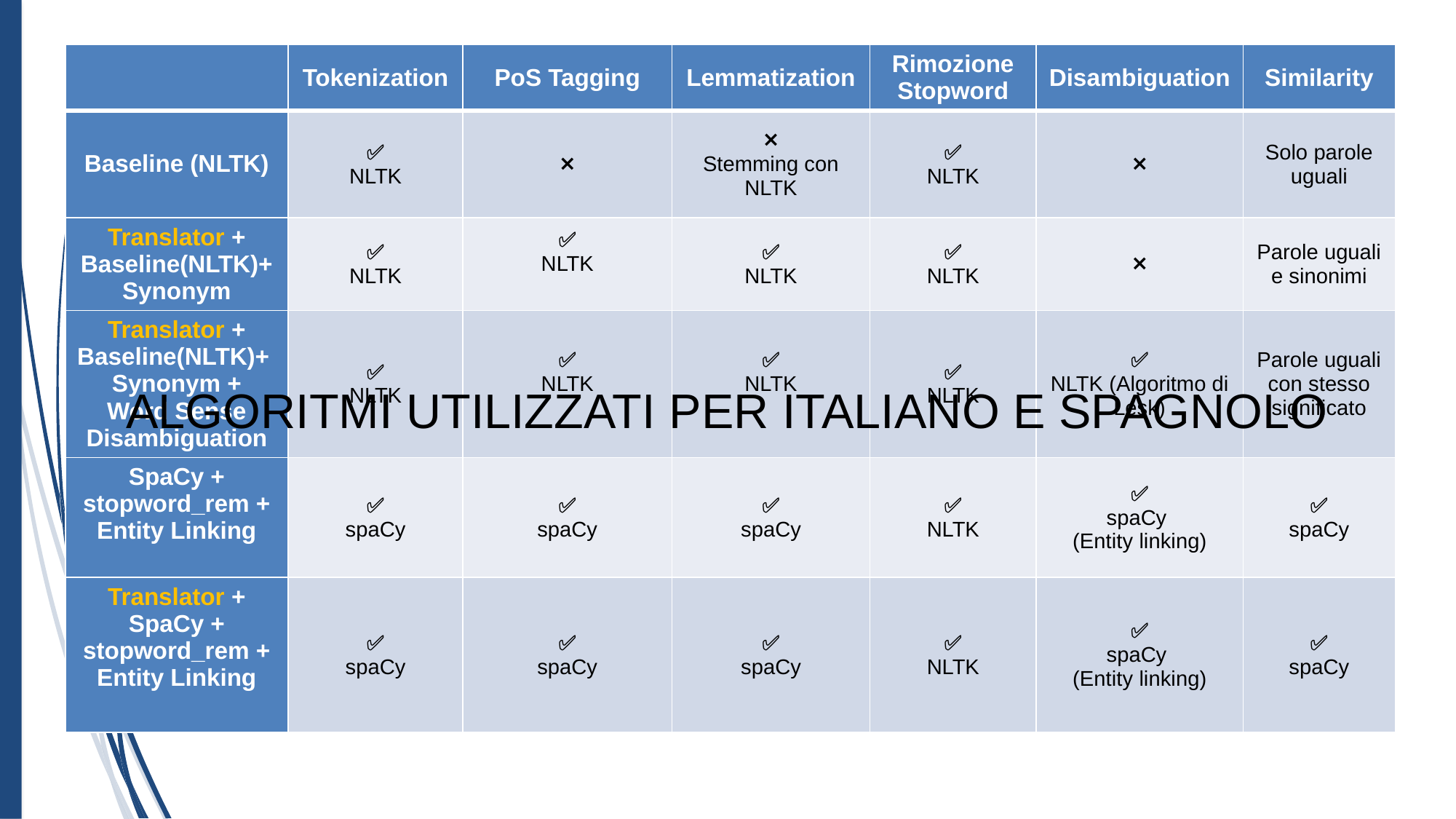

|  | Tokenization | PoS Tagging | Lemmatization | Rimozione Stopword | Disambiguation | Similarity |
| --- | --- | --- | --- | --- | --- | --- |
| Baseline (NLTK) | ✅ NLTK | ❌ | ❌ Stemming con NLTK | ✅ NLTK | ❌ | Solo parole uguali |
| Translator + Baseline(NLTK)+ Synonym | ✅ NLTK | ✅ NLTK | ✅ NLTK | ✅ NLTK | ❌ | Parole uguali e sinonimi |
| Translator + Baseline(NLTK)+ Synonym + Word Sense Disambiguation | ✅ NLTK | ✅ NLTK | ✅ NLTK | ✅ NLTK | ✅ NLTK (Algoritmo di Lesk) | Parole uguali con stesso significato |
| SpaCy + stopword\_rem + Entity Linking | ✅ spaCy | ✅ spaCy | ✅ spaCy | ✅ NLTK | ✅ spaCy (Entity linking) | ✅ spaCy |
| Translator + SpaCy + stopword\_rem + Entity Linking | ✅ spaCy | ✅ spaCy | ✅ spaCy | ✅ NLTK | ✅ spaCy (Entity linking) | ✅ spaCy |
ALGORITMI UTILIZZATI PER ITALIANO E SPAGNOLO